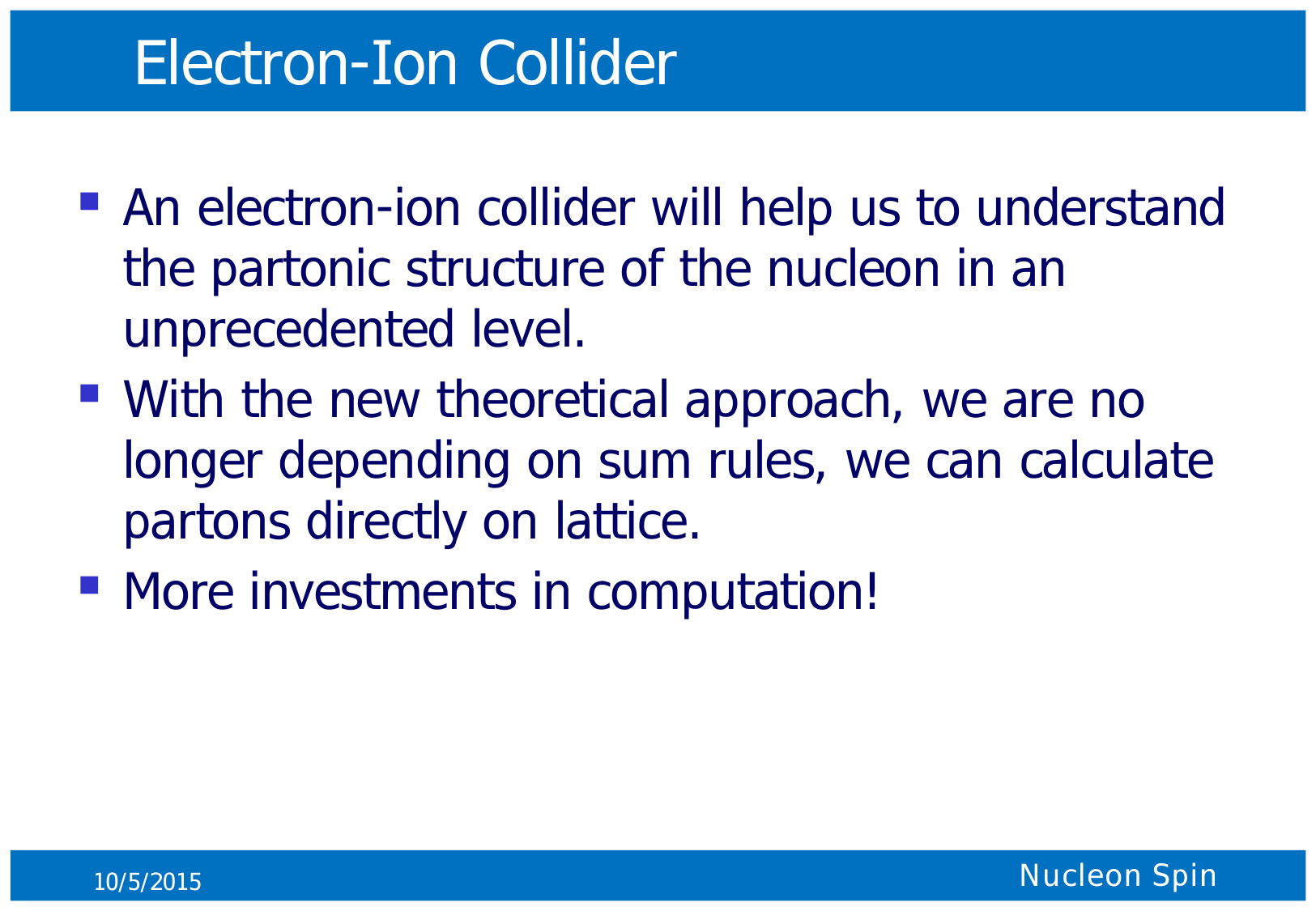

# Electron-Ion Collider
An electron-ion collider will help us to understand the partonic structure of the nucleon in an unprecedented level.
With the new theoretical approach, we are no longer depending on sum rules, we can calculate partons directly on lattice.
More investments in computation!

10/5/2015